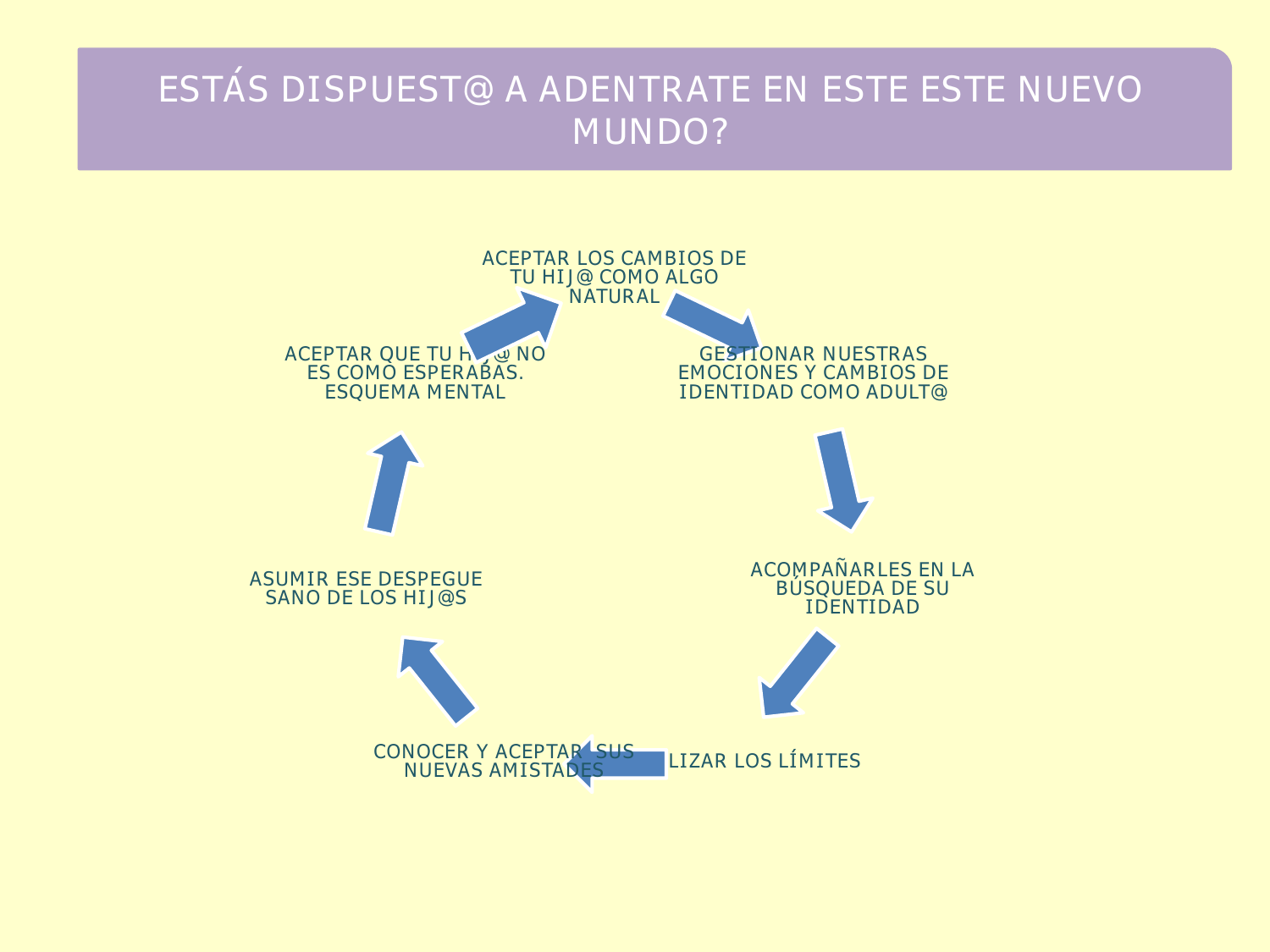

ESTÁS DISPUEST@ A ADENTRATE EN ESTE ESTE NUEVO MUNDO?
ACEPTAR LOS CAMBIOS DE TU HIJ@ COMO ALGO NATURAL
Gestionar nuestras emociones y cambios DE IDENTIDAD COMO ADULT@
acompañarles EN LA BÚSQUEDA DE su IDENTIDAD
ASUMIR ese despegue SANo DE LOS HIJ@S
ACEPTAR QUE TU HIJ@ NO ES COMO ESPERABAS. ESQUEMA MENTAL